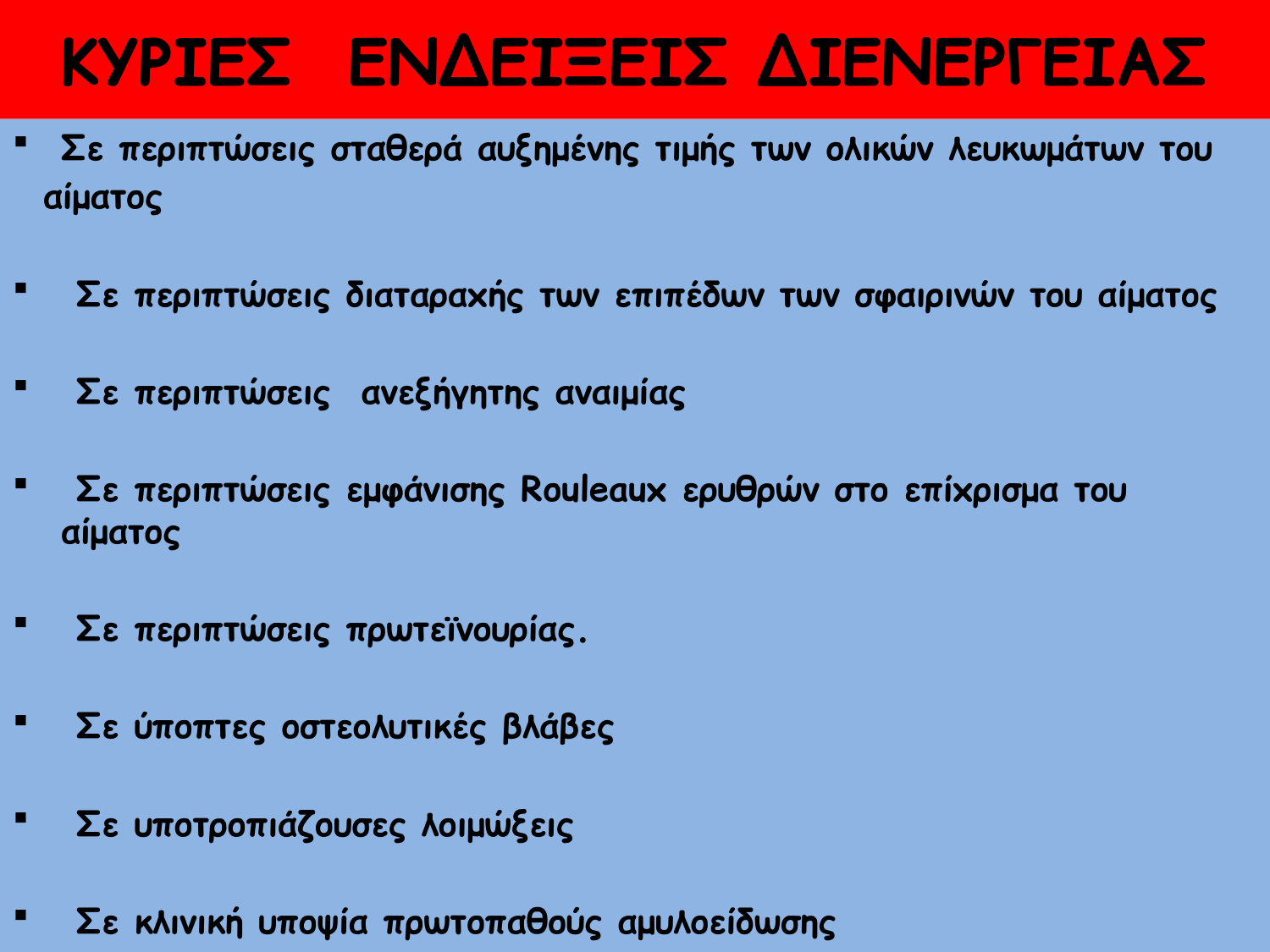

# ΚΥΡΙΕΣ  ΕΝΔΕΙΞΕΙΣ ΔΙΕΝΕΡΓΕΙΑΣ
Σε περιπτώσεις σταθερά αυξημένης τιμής των ολικών λευκωμάτων του
  αίματος

 Σε περιπτώσεις διαταραχής των επιπέδων των σφαιρινών του αίματος

 Σε περιπτώσεις  ανεξήγητης αναιμίας

 Σε περιπτώσεις εμφάνισης Rouleaux ερυθρών στο επίχρισμα του αίματος

 Σε περιπτώσεις πρωτεϊνουρίας.

 Σε ύποπτες οστεολυτικές βλάβες

 Σε υποτροπιάζουσες λοιμώξεις

 Σε κλινική υποψία πρωτοπαθούς αμυλοείδωσης